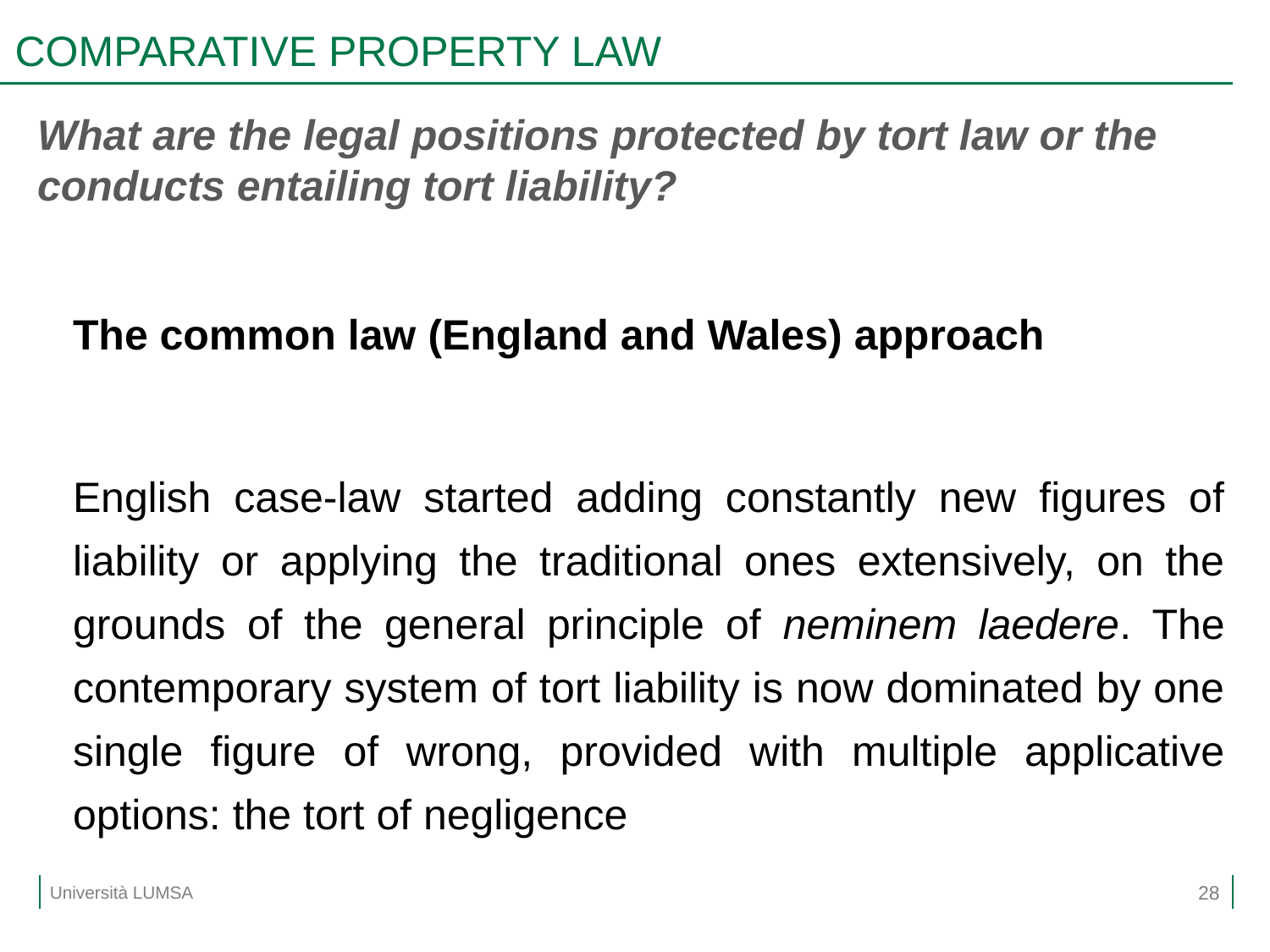

# COMPARATIVE PROPERTY LAW
What are the legal positions protected by tort law or the conducts entailing tort liability?

The common law (England and Wales) approach

English case-law started adding constantly new figures of liability or applying the traditional ones extensively, on the grounds of the general principle of neminem laedere. The contemporary system of tort liability is now dominated by one single figure of wrong, provided with multiple applicative options: the tort of negligence

28